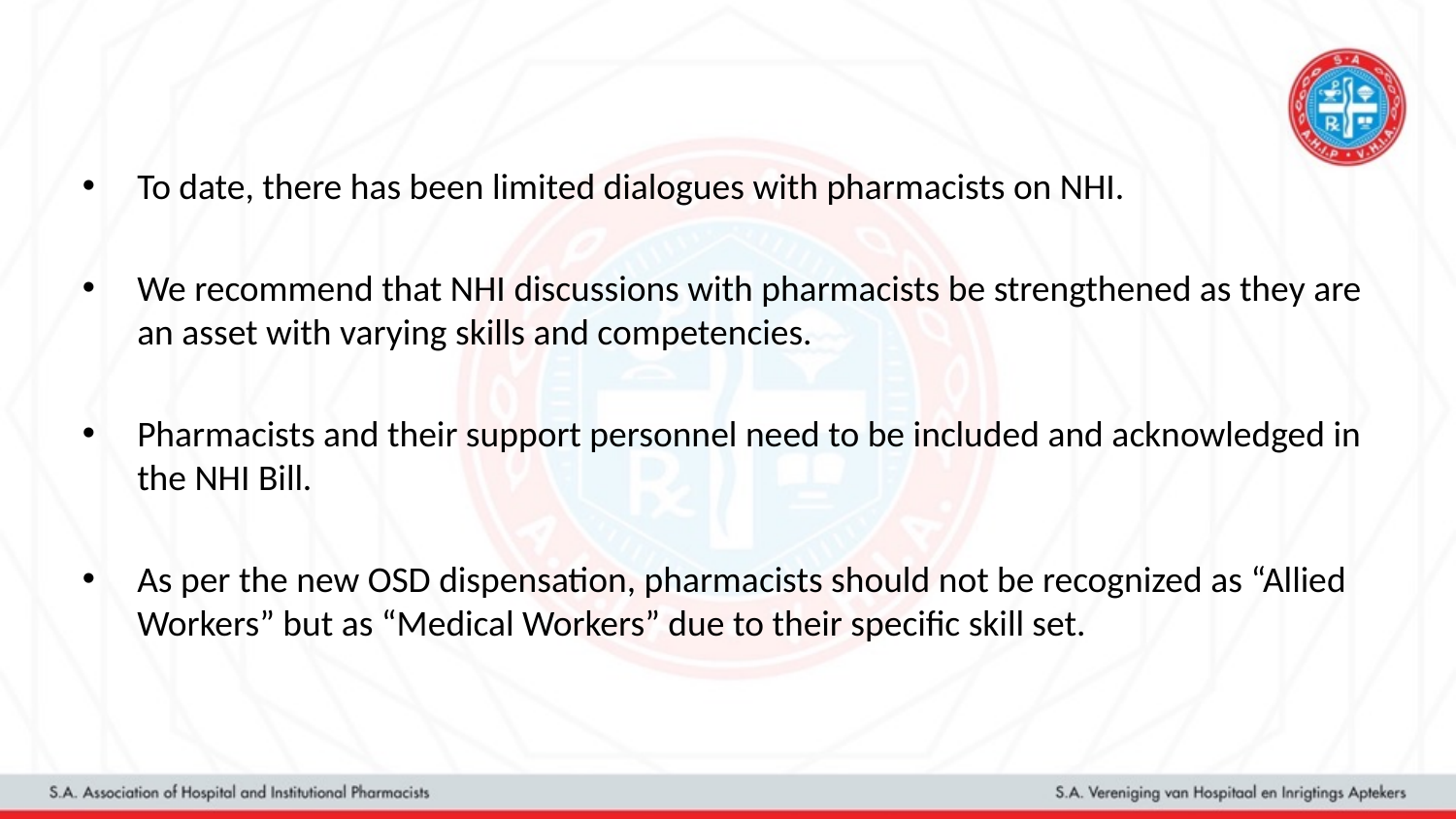

To date, there has been limited dialogues with pharmacists on NHI.

We recommend that NHI discussions with pharmacists be strengthened as they are an asset with varying skills and competencies.

Pharmacists and their support personnel need to be included and acknowledged in the NHI Bill.

As per the new OSD dispensation, pharmacists should not be recognized as “Allied Workers” but as “Medical Workers” due to their specific skill set.